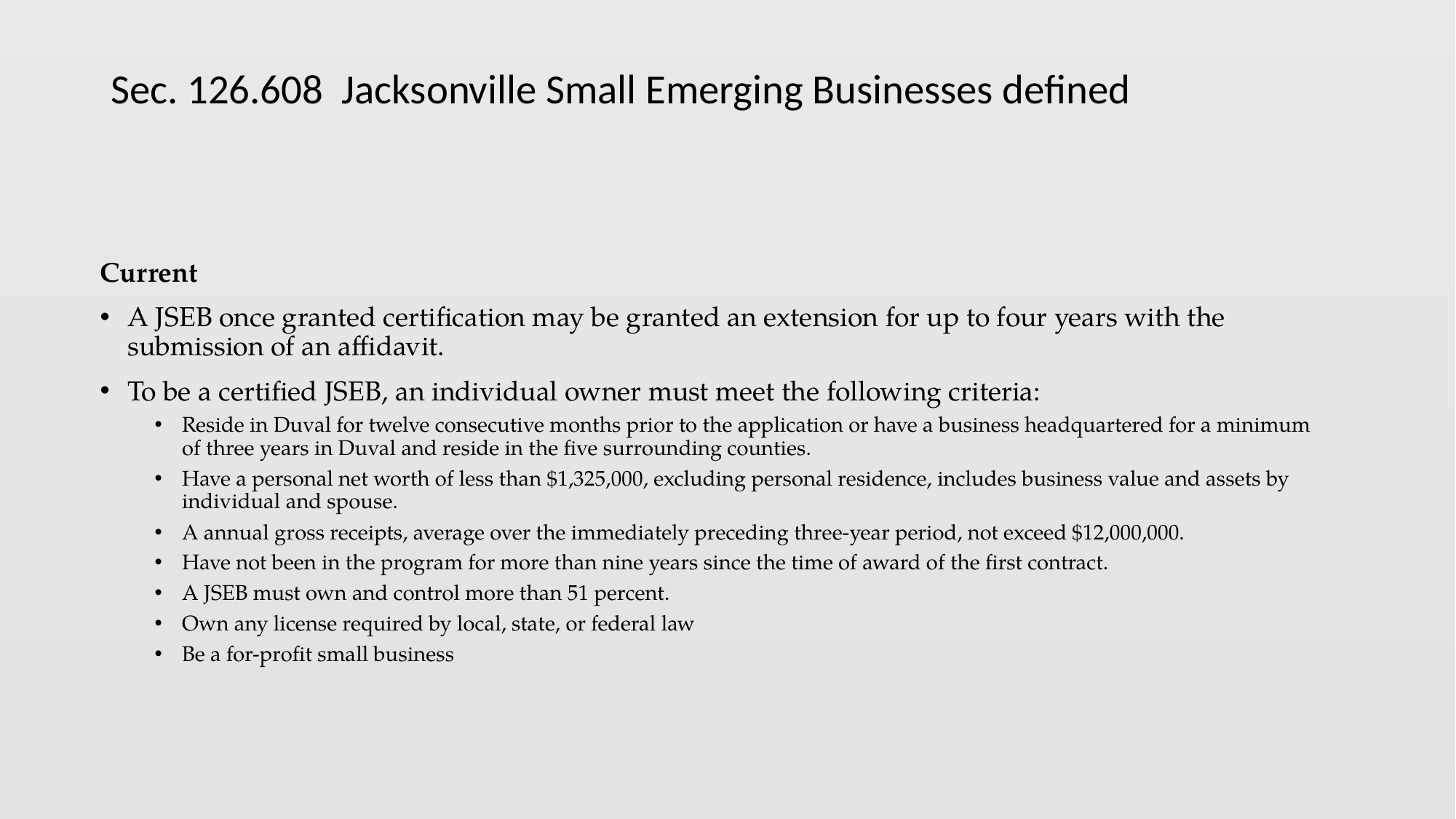

# Sec. 126.608  Jacksonville Small Emerging Businesses defined

Current
A JSEB once granted certification may be granted an extension for up to four years with the submission of an affidavit.
To be a certified JSEB, an individual owner must meet the following criteria:
Reside in Duval for twelve consecutive months prior to the application or have a business headquartered for a minimum  of three years in Duval and reside in the five surrounding counties.
Have a personal net worth of less than $1,325,000, excluding personal residence, includes business value and assets by individual and spouse.
A annual gross receipts, average over the immediately preceding three-year period, not exceed $12,000,000.
Have not been in the program for more than nine years since the time of award of the first contract.
A JSEB must own and control more than 51 percent.
Own any license required by local, state, or federal law
Be a for-profit small business